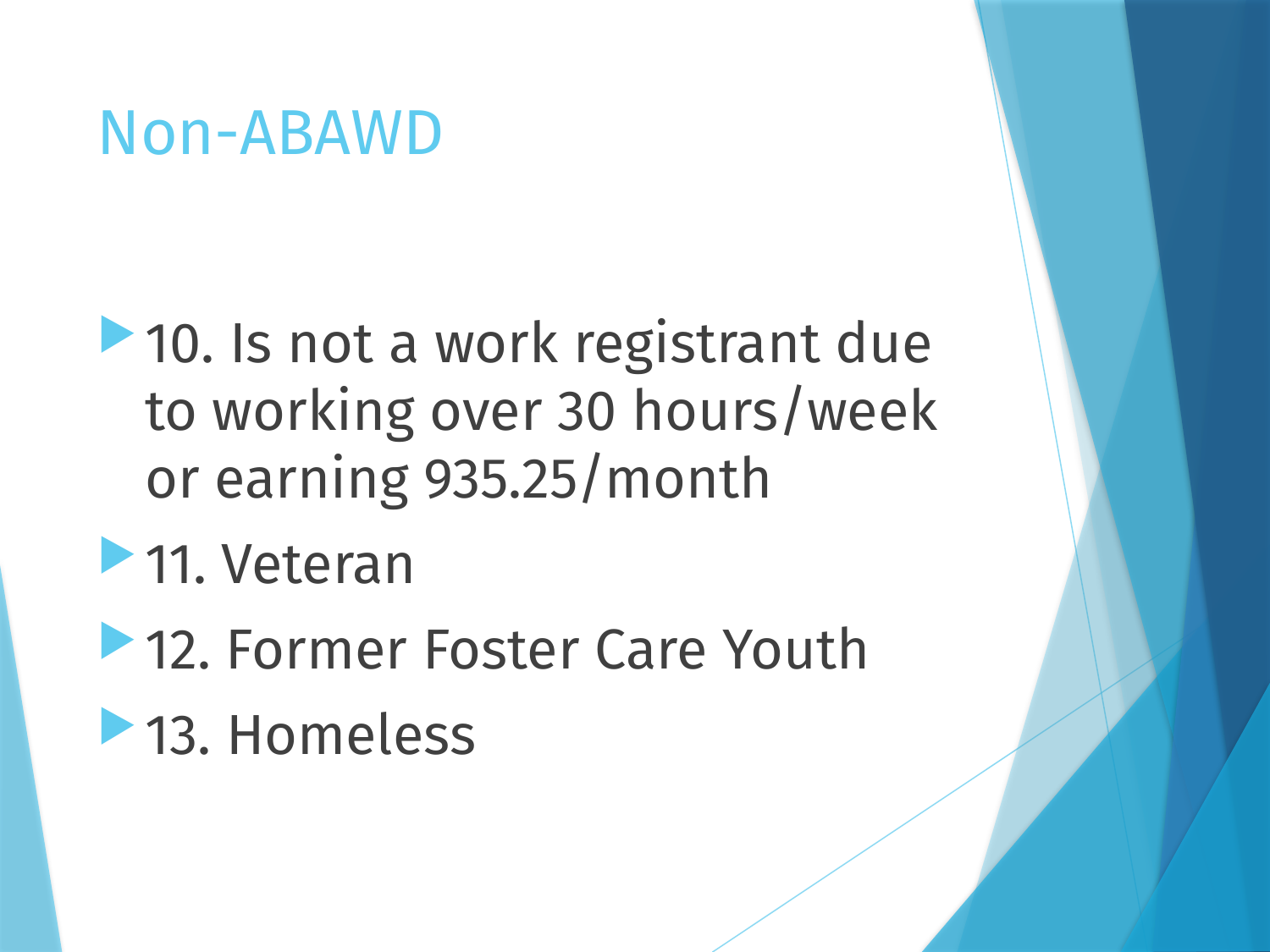

# Non-ABAWD
10. Is not a work registrant due to working over 30 hours/week or earning 935.25/month
11. Veteran
12. Former Foster Care Youth
13. Homeless